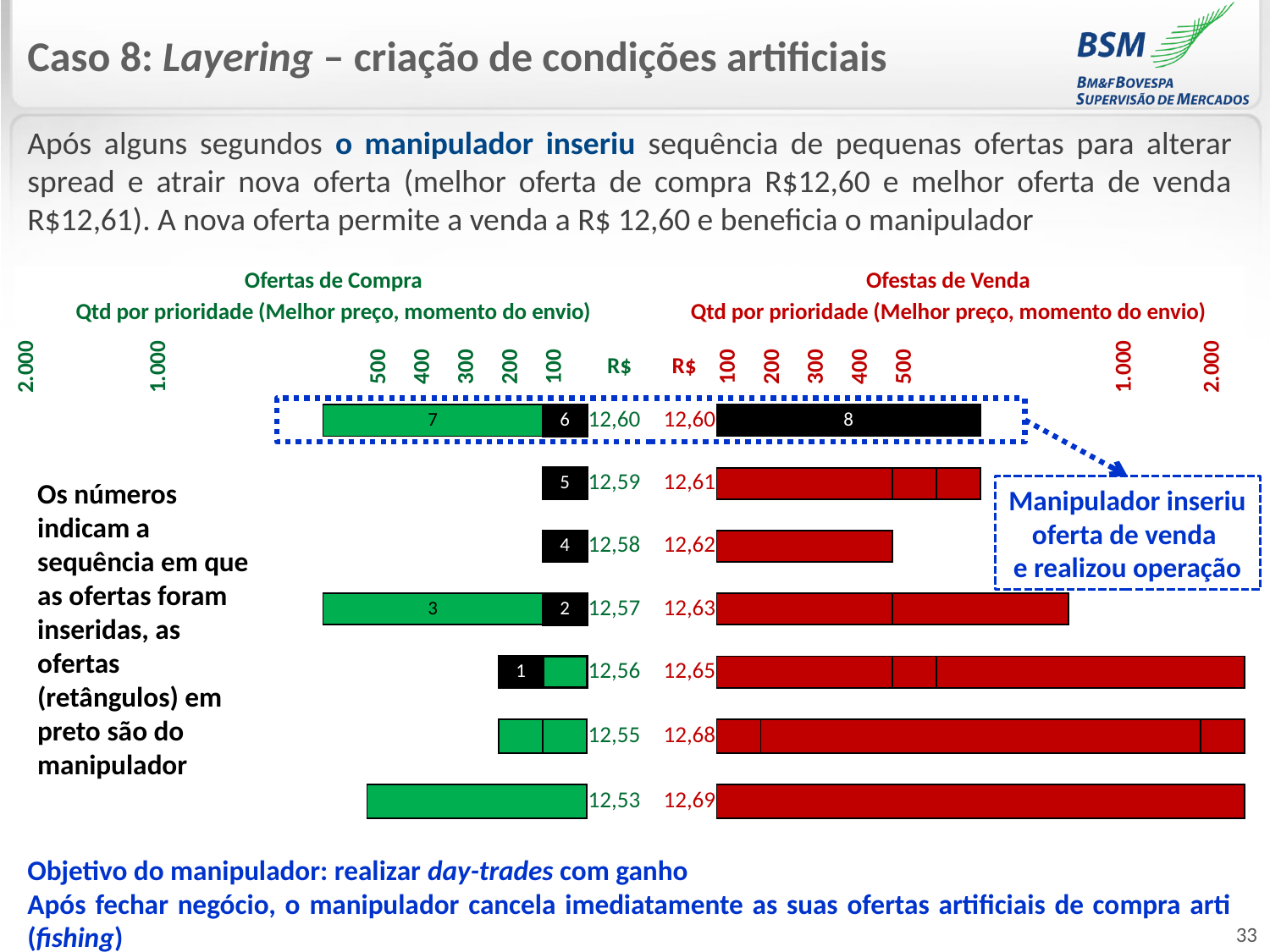

# Caso 8: Layering – criação de condições artificiais
Após alguns segundos o manipulador inseriu sequência de pequenas ofertas para alterar spread e atrair nova oferta (melhor oferta de compra R$12,60 e melhor oferta de venda R$12,61). A nova oferta permite a venda a R$ 12,60 e beneficia o manipulador
| Ofertas de Compra |  |  |  |  |  |  |  |  |  |  |  |  |  | Ofestas de Venda |  |  |  |  |  |  |  |  |  |  |  |  |
| --- | --- | --- | --- | --- | --- | --- | --- | --- | --- | --- | --- | --- | --- | --- | --- | --- | --- | --- | --- | --- | --- | --- | --- | --- | --- | --- |
| Qtd por prioridade (Melhor preço, momento do envio) |  |  |  |  |  |  |  |  |  |  |  |  |  | Qtd por prioridade (Melhor preço, momento do envio) |  |  |  |  |  |  |  |  |  |  |  |  |
| 2.000 |  |  | 1.000 |  |  |  |  | 500 | 400 | 300 | 200 | 100 | R$ | R$ | 100 | 200 | 300 | 400 | 500 |  |  |  |  | 1.000 |  | 2.000 |
|  |  |  |  |  |  |  | 7 |  |  |  |  | 6 | 12,60 | 12,60 | 8 |  |  |  |  |  |  |  |  |  |  |  |
|  |  |  |  |  |  |  |  |  |  |  |  |  |  |  |  |  |  |  |  |  |  |  |  |  |  |  |
|  |  |  |  |  |  |  |  |  |  |  |  | 5 | 12,59 | 12,61 |  |  |  |  |  |  |  |  |  |  |  |  |
|  |  |  |  |  |  |  |  |  |  |  |  |  |  |  |  |  |  |  |  |  |  |  |  |  |  |  |
|  |  |  |  |  |  |  |  |  |  |  |  | 4 | 12,58 | 12,62 |  |  |  |  |  |  |  |  |  |  |  |  |
|  |  |  |  |  |  |  |  |  |  |  |  |  |  |  |  |  |  |  |  |  |  |  |  |  |  |  |
|  |  |  |  |  |  |  | 3 |  |  |  |  | 2 | 12,57 | 12,63 |  |  |  |  |  |  |  |  |  |  |  |  |
|  |  |  |  |  |  |  |  |  |  |  |  |  |  |  |  |  |  |  |  |  |  |  |  |  |  |  |
|  |  |  |  |  |  |  |  |  |  |  | 1 |  | 12,56 | 12,65 |  |  |  |  |  |  |  |  |  |  |  |  |
|  |  |  |  |  |  |  |  |  |  |  |  |  |  |  |  |  |  |  |  |  |  |  |  |  |  |  |
|  |  |  |  |  |  |  |  |  |  |  |  |  | 12,55 | 12,68 |  |  |  |  |  |  |  |  |  |  |  |  |
|  |  |  |  |  |  |  |  |  |  |  |  |  |  |  |  |  |  |  |  |  |  |  |  |  |  |  |
|  |  |  |  |  |  |  |  |  |  |  |  |  | 12,53 | 12,69 |  |  |  |  |  |  |  |  |  |  |  |  |
|  |  |  |  |  |  |  |  |  |  |  |  |  |  |  |  |  |  |  |  |  |  |  |  |  |  |  |

Manipulador insere uma oferta na quantidade exata para gerar OMC e executar a oferta total do lado oposto
Os números indicam a sequência em que as ofertas foram inseridas, as ofertas (retângulos) em preto são do manipulador
Manipulador inseriu oferta de venda
e realizou operação
Manipulador
Objetivo do manipulador: realizar day-trades com ganho
Após fechar negócio, o manipulador cancela imediatamente as suas ofertas artificiais de compra arti (fishing)